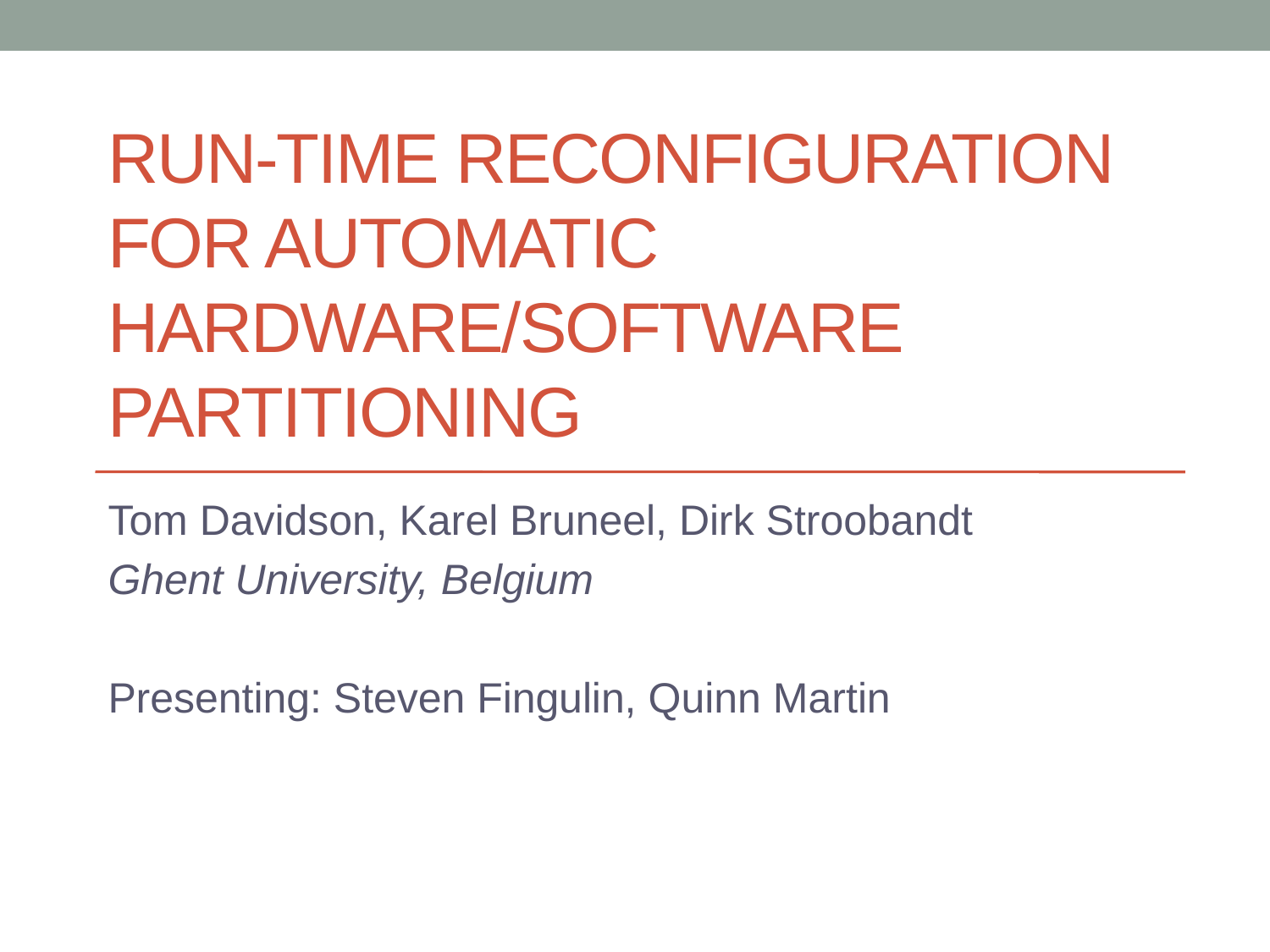

# Run-time reconfiguration for automatic hardware/software partitioning
Tom Davidson, Karel Bruneel, Dirk Stroobandt
Ghent University, Belgium

Presenting: Steven Fingulin, Quinn Martin